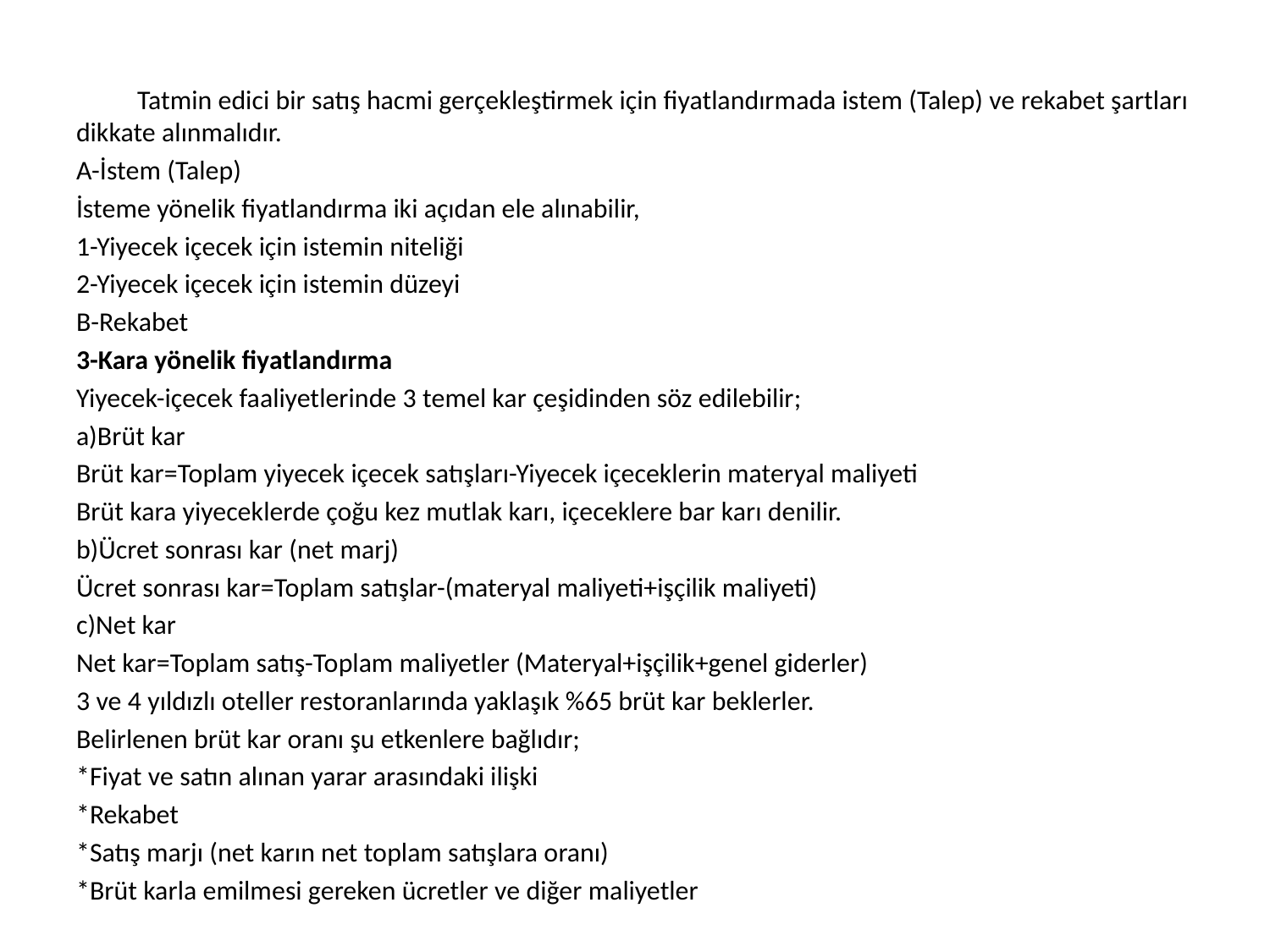

Tatmin edici bir satış hacmi gerçekleştirmek için fiyatlandırmada istem (Talep) ve rekabet şartları dikkate alınmalıdır.
A-İstem (Talep)
İsteme yönelik fiyatlandırma iki açıdan ele alınabilir,
1-Yiyecek içecek için istemin niteliği
2-Yiyecek içecek için istemin düzeyi
B-Rekabet
3-Kara yönelik fiyatlandırma
Yiyecek-içecek faaliyetlerinde 3 temel kar çeşidinden söz edilebilir;
a)Brüt kar
Brüt kar=Toplam yiyecek içecek satışları-Yiyecek içeceklerin materyal maliyeti
Brüt kara yiyeceklerde çoğu kez mutlak karı, içeceklere bar karı denilir.
b)Ücret sonrası kar (net marj)
Ücret sonrası kar=Toplam satışlar-(materyal maliyeti+işçilik maliyeti)
c)Net kar
Net kar=Toplam satış-Toplam maliyetler (Materyal+işçilik+genel giderler)
3 ve 4 yıldızlı oteller restoranlarında yaklaşık %65 brüt kar beklerler.
Belirlenen brüt kar oranı şu etkenlere bağlıdır;
*Fiyat ve satın alınan yarar arasındaki ilişki
*Rekabet
*Satış marjı (net karın net toplam satışlara oranı)
*Brüt karla emilmesi gereken ücretler ve diğer maliyetler